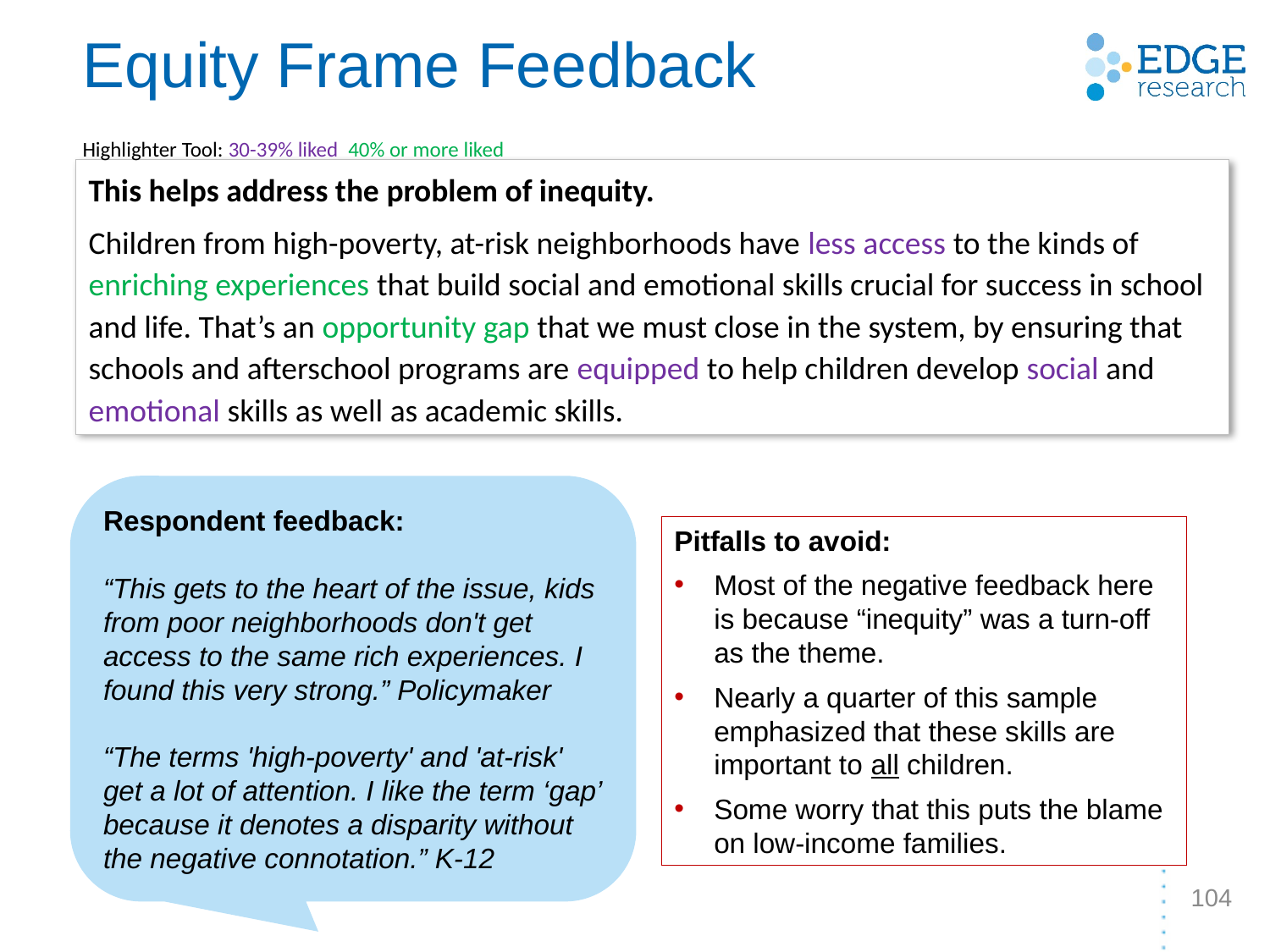

# Equity Frame Feedback
Highlighter Tool: 30-39% liked  40% or more liked
This helps address the problem of inequity.
Children from high-poverty, at-risk neighborhoods have less access to the kinds of enriching experiences that build social and emotional skills crucial for success in school and life. That’s an opportunity gap that we must close in the system, by ensuring that schools and afterschool programs are equipped to help children develop social and emotional skills as well as academic skills.
Respondent feedback:

“This gets to the heart of the issue, kids from poor neighborhoods don't get access to the same rich experiences. I found this very strong.” Policymaker

“The terms 'high-poverty' and 'at-risk' get a lot of attention. I like the term ‘gap’ because it denotes a disparity without the negative connotation.” K-12
Pitfalls to avoid:
Most of the negative feedback here is because “inequity” was a turn-off as the theme.
Nearly a quarter of this sample emphasized that these skills are important to all children.
Some worry that this puts the blame on low-income families.
104